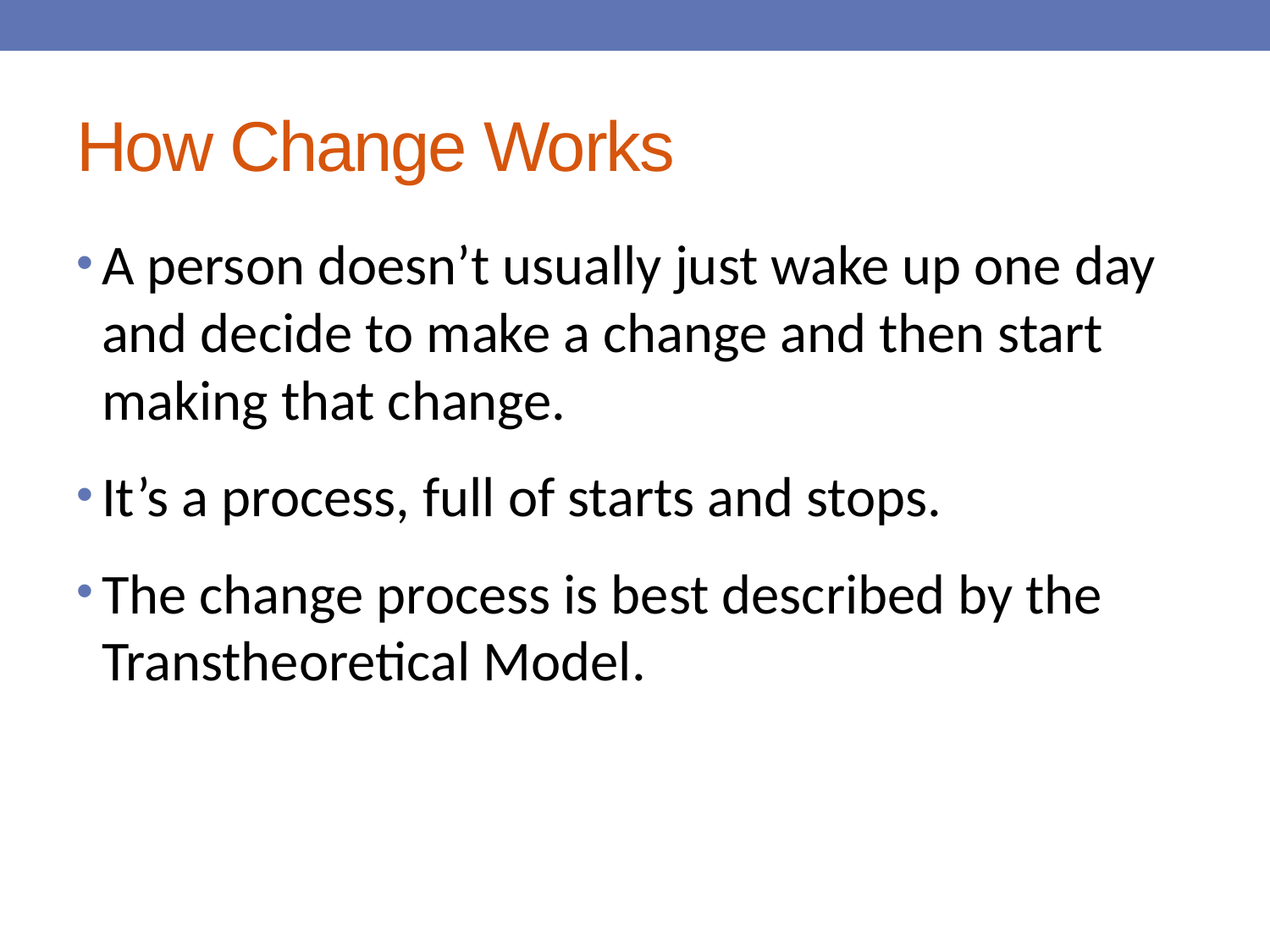

# How Change Works
A person doesn’t usually just wake up one day and decide to make a change and then start making that change.
It’s a process, full of starts and stops.
The change process is best described by the Transtheoretical Model.